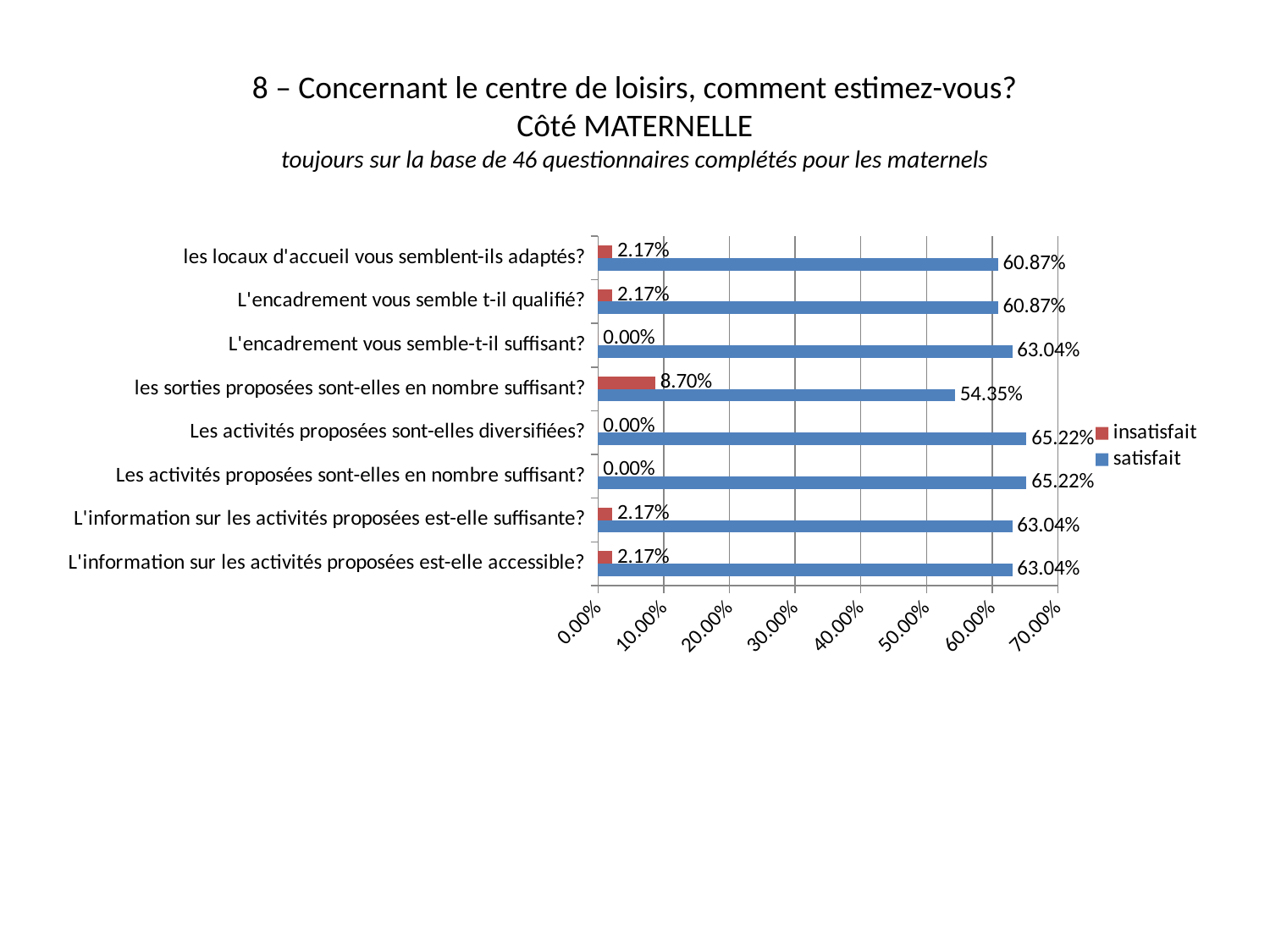

# 8 – Concernant le centre de loisirs, comment estimez-vous? Côté MATERNELLE toujours sur la base de 46 questionnaires complétés pour les maternels

### Chart

| Category | satisfait  | insatisfait |
|---|---|---|
| L'information sur les activités proposées est-elle accessible? | 0.6304347826086956 | 0.021739130434782608 |
| L'information sur les activités proposées est-elle suffisante? | 0.6304347826086956 | 0.021739130434782608 |
| Les activités proposées sont-elles en nombre suffisant? | 0.6521739130434783 | 0.0 |
| Les activités proposées sont-elles diversifiées? | 0.6521739130434783 | 0.0 |
| les sorties proposées sont-elles en nombre suffisant? | 0.5434782608695652 | 0.08695652173913043 |
| L'encadrement vous semble-t-il suffisant? | 0.6304347826086957 | 0.0 |
| L'encadrement vous semble t-il qualifié? | 0.6086956521739131 | 0.021739130434782608 |
| les locaux d'accueil vous semblent-ils adaptés? | 0.6086956521739131 | 0.021739130434782608 |